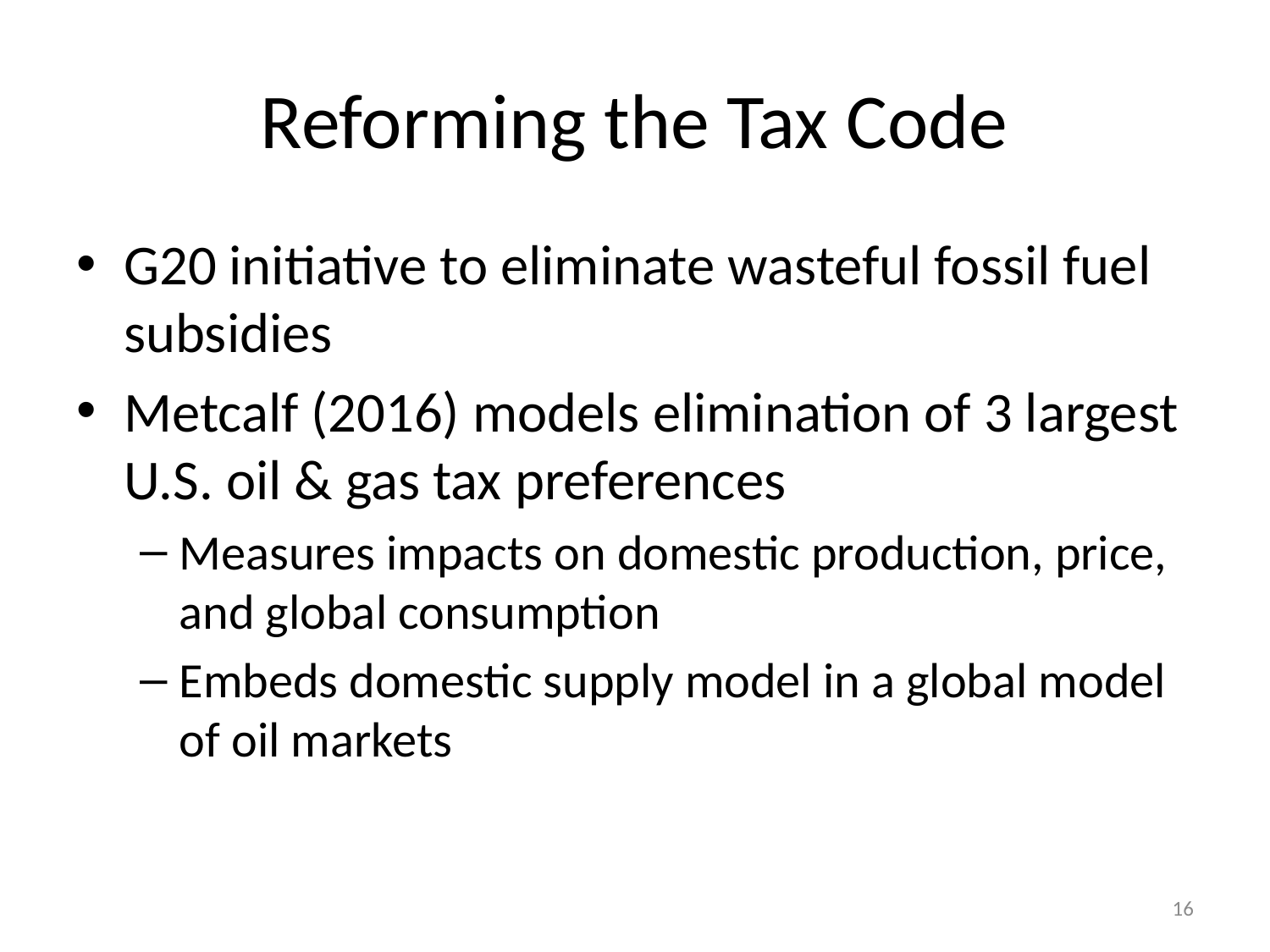

# Reforming the Tax Code
G20 initiative to eliminate wasteful fossil fuel subsidies
Metcalf (2016) models elimination of 3 largest U.S. oil & gas tax preferences
Measures impacts on domestic production, price, and global consumption
Embeds domestic supply model in a global model of oil markets
16